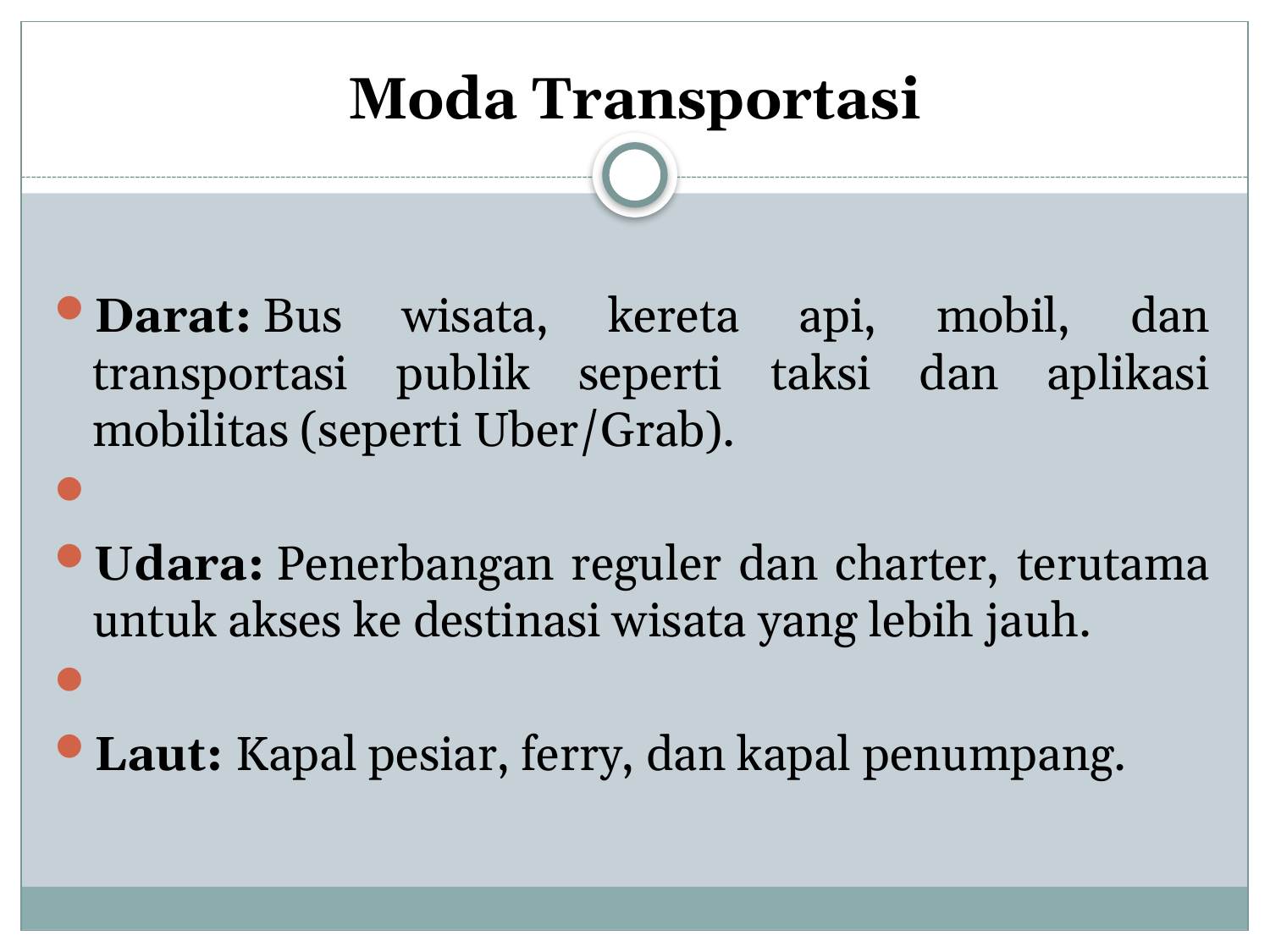

# Moda Transportasi

Darat: Bus wisata, kereta api, mobil, dan transportasi publik seperti taksi dan aplikasi mobilitas (seperti Uber/Grab).

Udara: Penerbangan reguler dan charter, terutama untuk akses ke destinasi wisata yang lebih jauh.

Laut: Kapal pesiar, ferry, dan kapal penumpang.